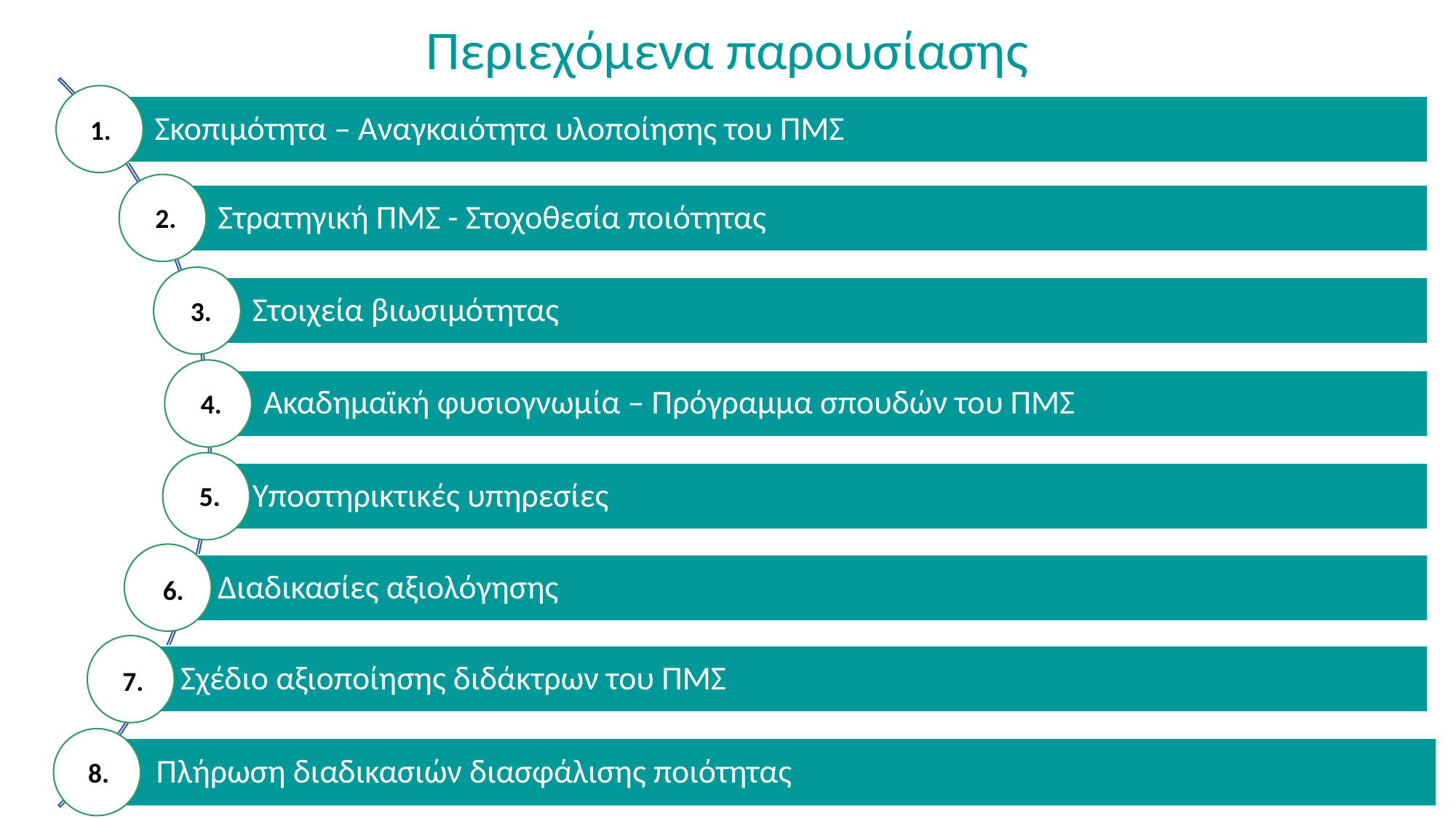

Περιεχόμενα παρουσίασης

Σκοπιμότητα – Αναγκαιότητα υλοποίησης του ΠΜΣ
Στρατηγική ΠΜΣ - Στοχοθεσία ποιότητας
Στοιχεία βιωσιμότητας
Ακαδημαϊκή φυσιογνωμία – Πρόγραμμα σπουδών του ΠΜΣ
Υποστηρικτικές υπηρεσίες
Διαδικασίες αξιολόγησης
Σχέδιο αξιοποίησης διδάκτρων του ΠΜΣ
1.
2.
3.
4.
5.
6.
7.

Πλήρωση διαδικασιών διασφάλισης ποιότητας
8.